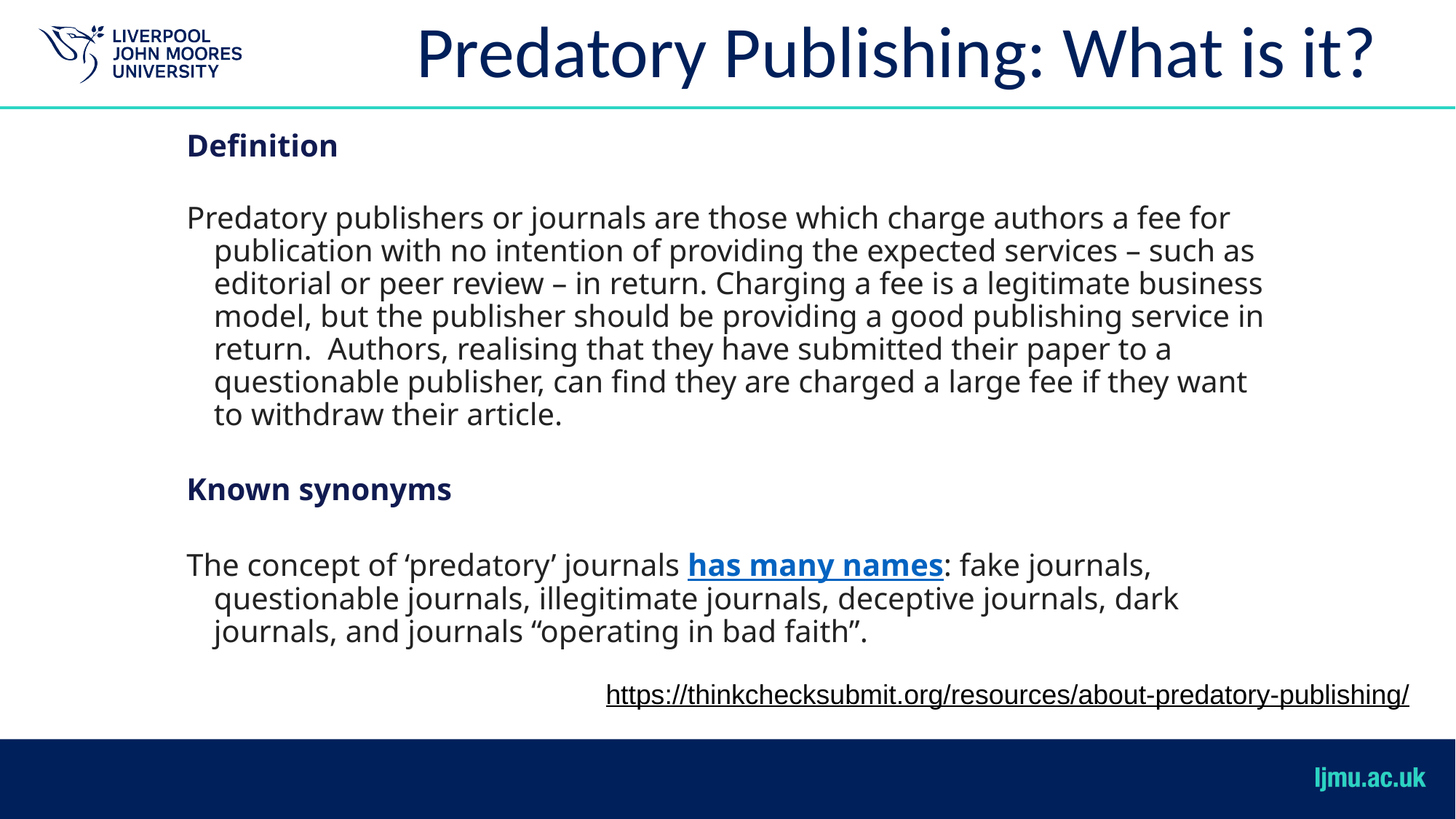

Predatory Publishing: What is it?
Definition
Predatory publishers or journals are those which charge authors a fee for publication with no intention of providing the expected services – such as editorial or peer review – in return. Charging a fee is a legitimate business model, but the publisher should be providing a good publishing service in return.  Authors, realising that they have submitted their paper to a questionable publisher, can find they are charged a large fee if they want to withdraw their article.
Known synonyms
The concept of ‘predatory’ journals has many names: fake journals, questionable journals, illegitimate journals, deceptive journals, dark journals, and journals “operating in bad faith”.

https://thinkchecksubmit.org/resources/about-predatory-publishing/